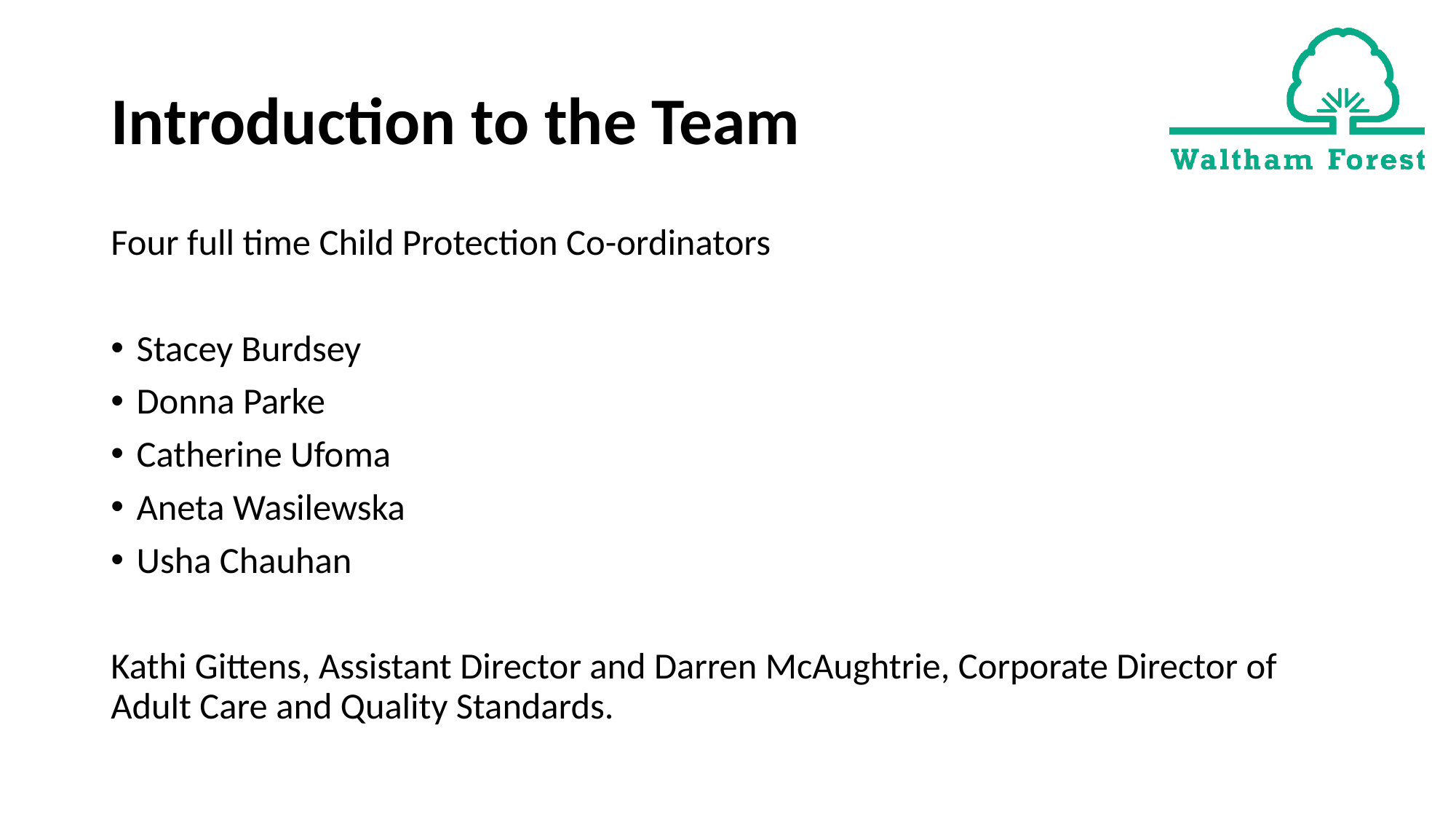

# Introduction to the Team
Four full time Child Protection Co-ordinators

Stacey Burdsey
Donna Parke
Catherine Ufoma
Aneta Wasilewska
Usha Chauhan

Kathi Gittens, Assistant Director and Darren McAughtrie, Corporate Director of Adult Care and Quality Standards.